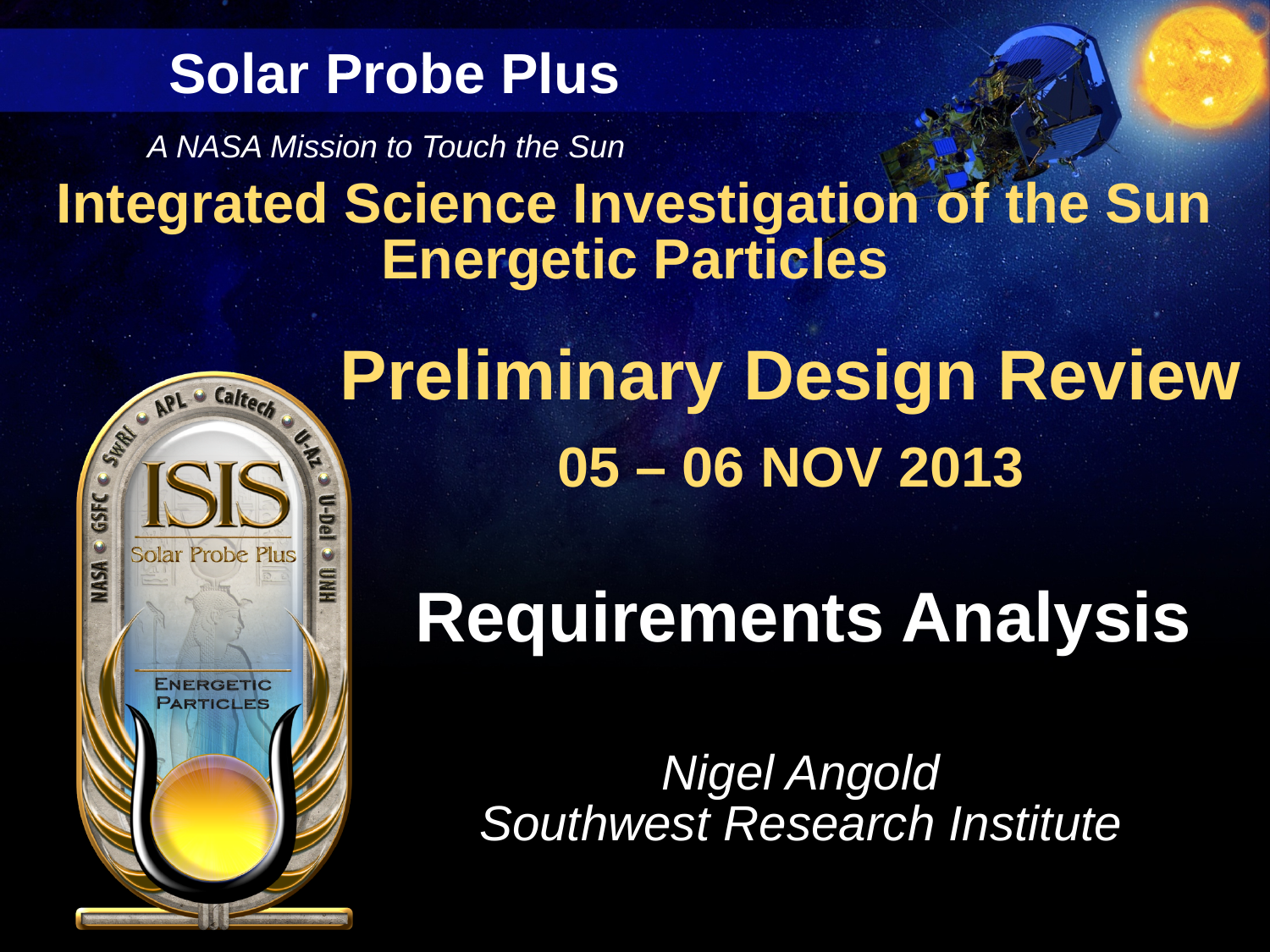

# Requirements Analysis
Nigel Angold
Southwest Research Institute